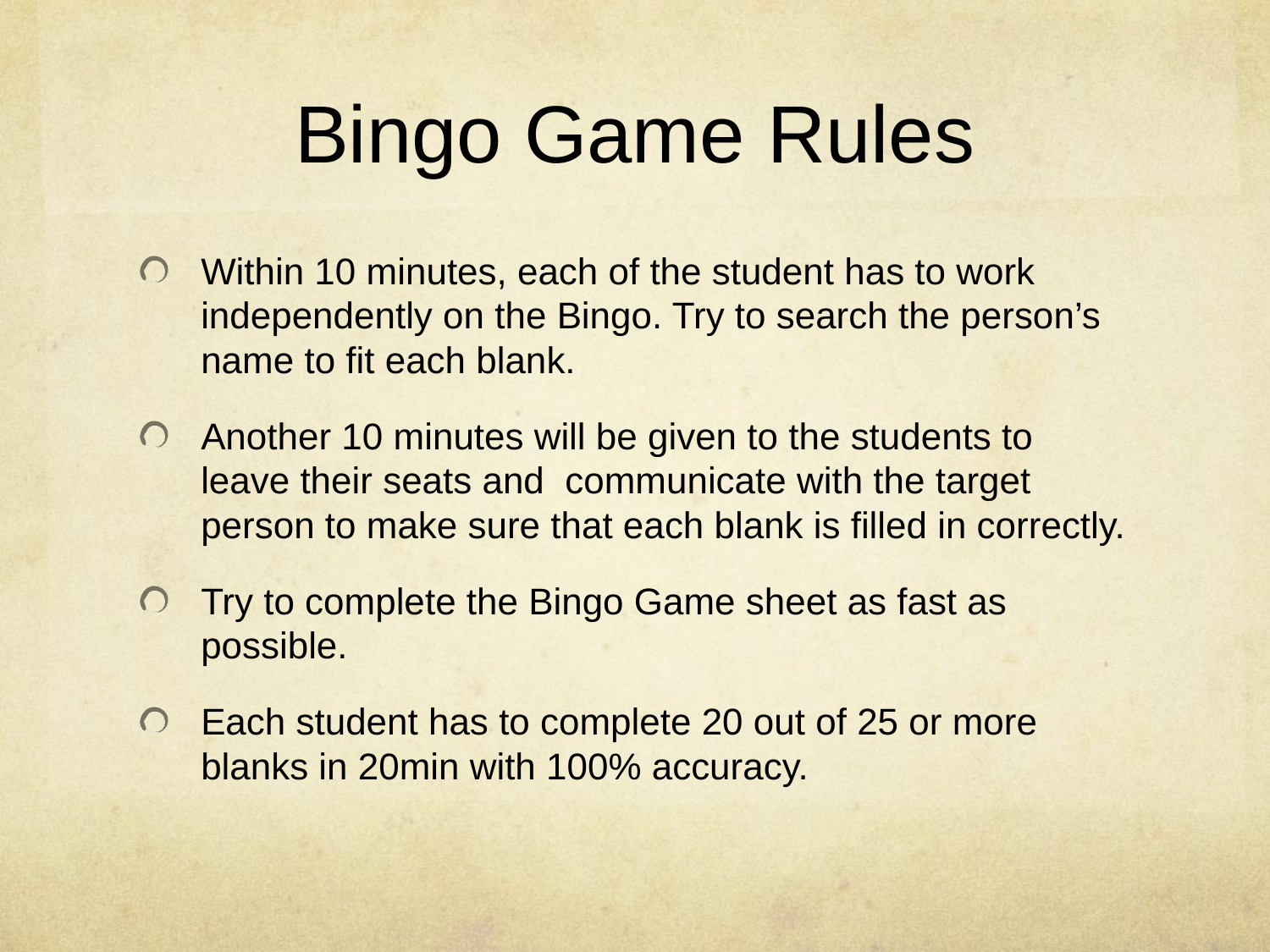

# Bingo Game Rules
Within 10 minutes, each of the student has to work independently on the Bingo. Try to search the person’s name to fit each blank.
Another 10 minutes will be given to the students to leave their seats and  communicate with the target person to make sure that each blank is filled in correctly.
Try to complete the Bingo Game sheet as fast as possible.
Each student has to complete 20 out of 25 or more blanks in 20min with 100% accuracy.